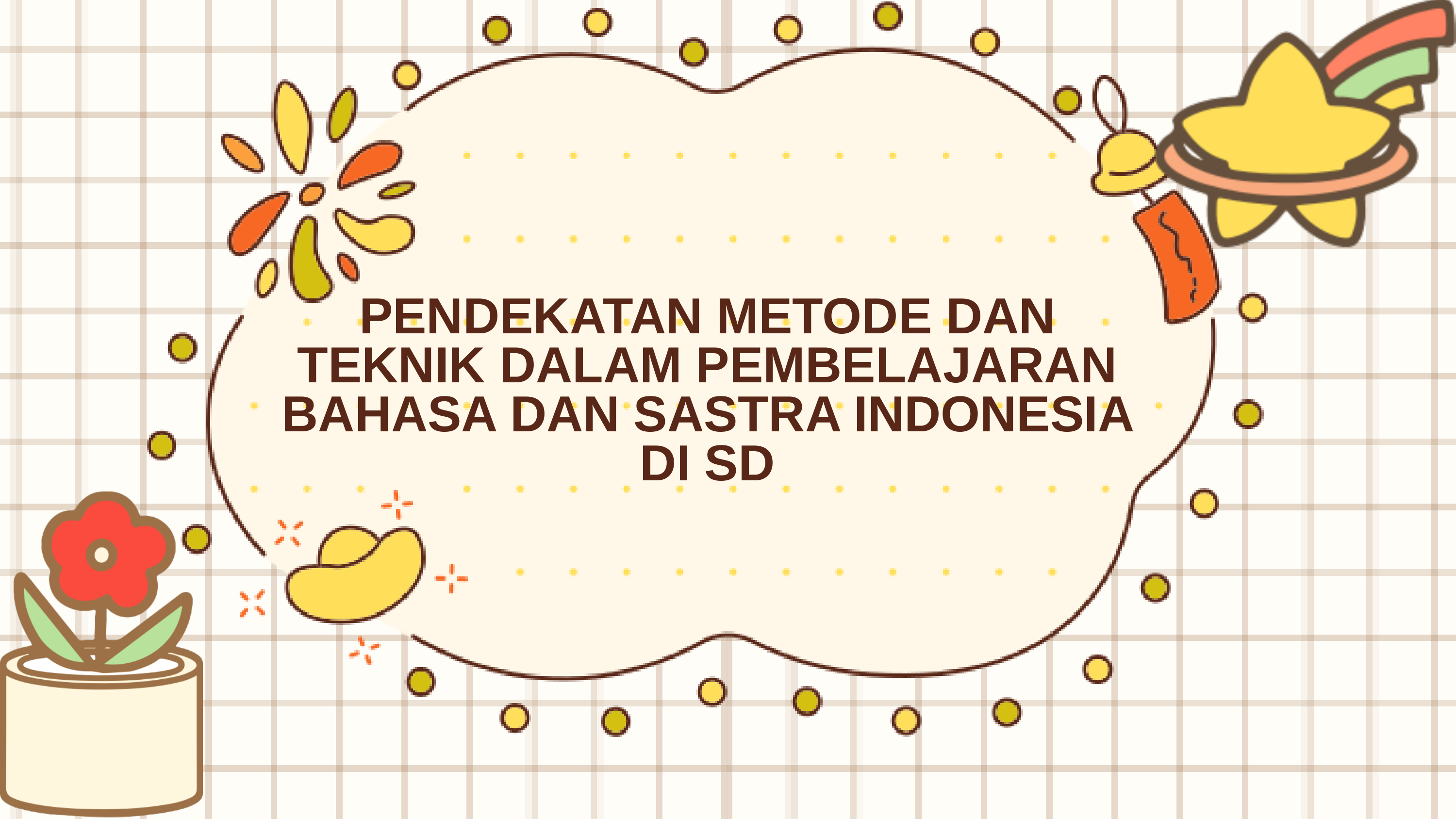

PENDEKATAN METODE DAN TEKNIK DALAM PEMBELAJARAN BAHASA DAN SASTRA INDONESIA DI SD